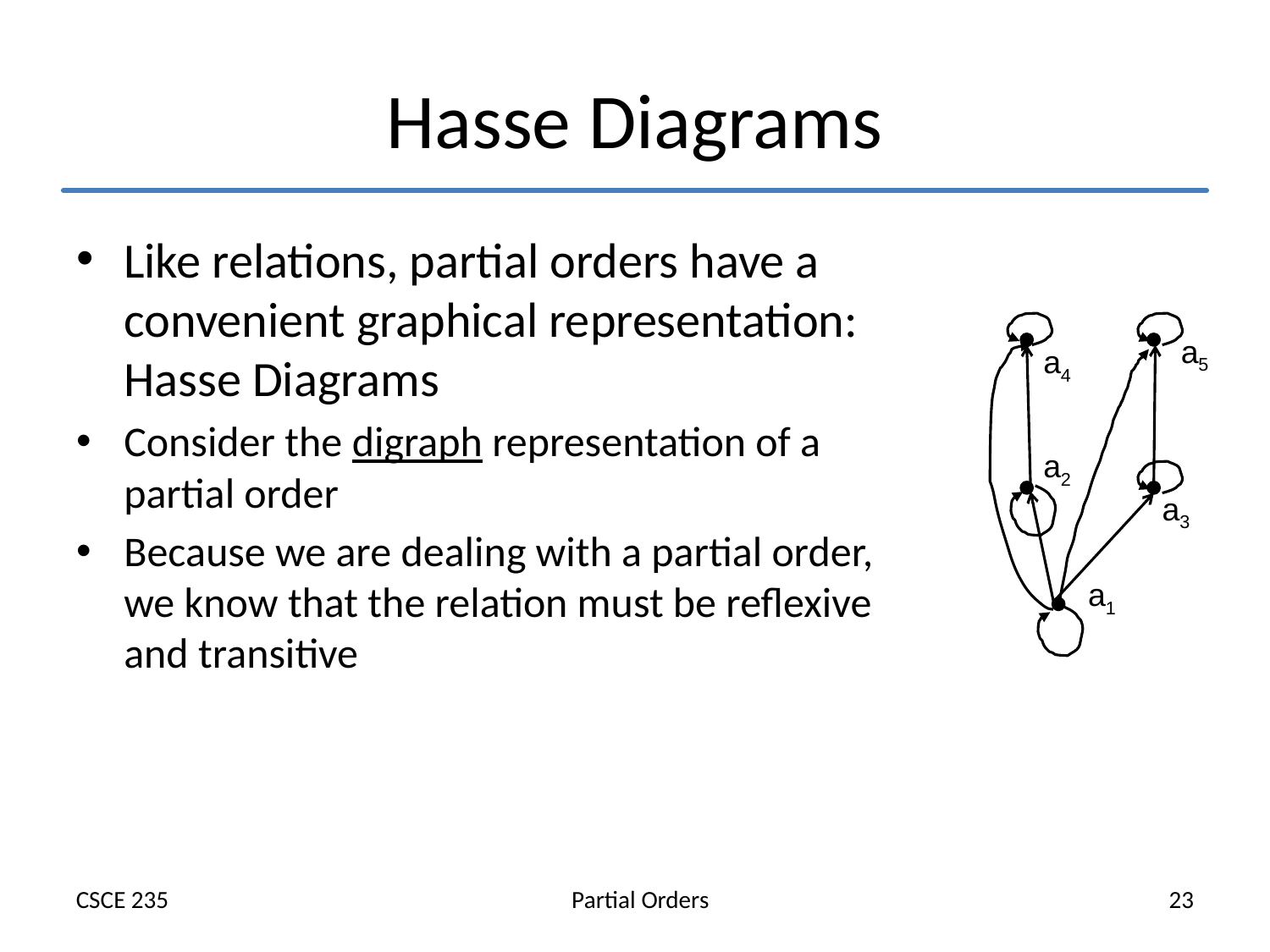

# Hasse Diagrams
Like relations, partial orders have a convenient graphical representation: Hasse Diagrams
Consider the digraph representation of a partial order
Because we are dealing with a partial order, we know that the relation must be reflexive and transitive

a5

a4

a2

a3

a1